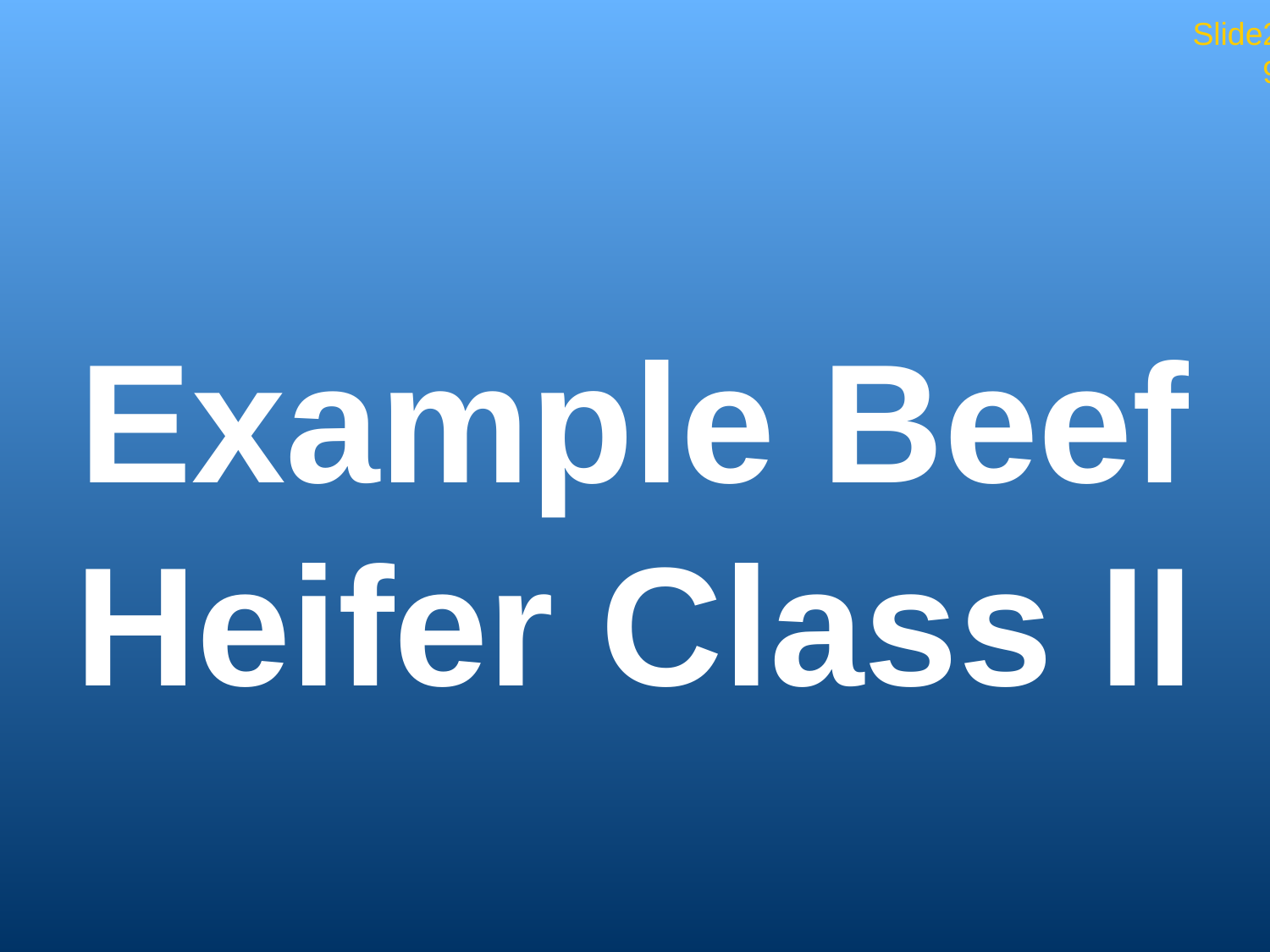

Slide29
# Example Beef Heifer Class II